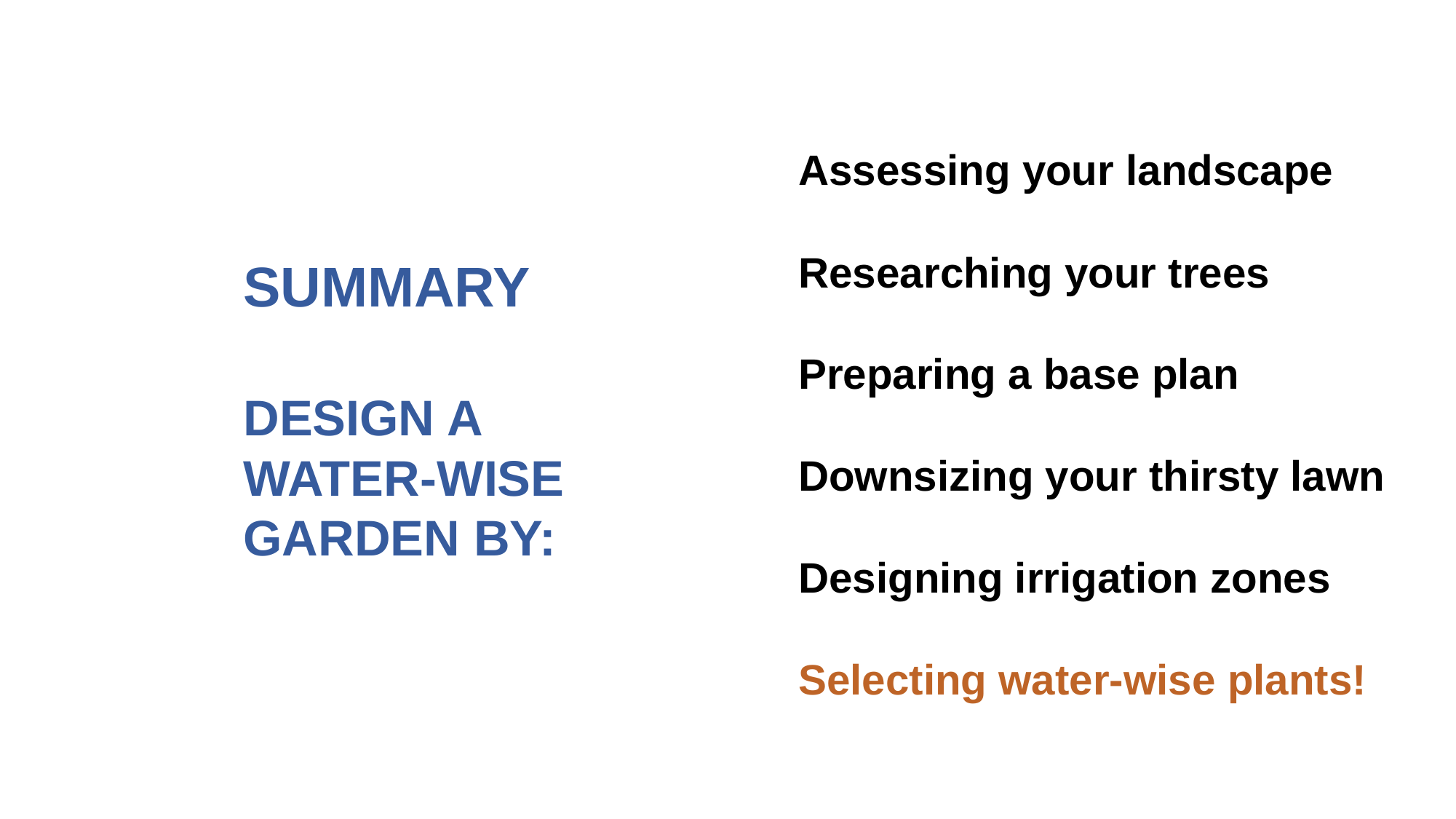

Assessing your landscape

Researching your trees

Preparing a base plan

Downsizing your thirsty lawn

Designing irrigation zones

Selecting water-wise plants!
SUMMARY

DESIGN A
WATER-WISE
GARDEN BY: